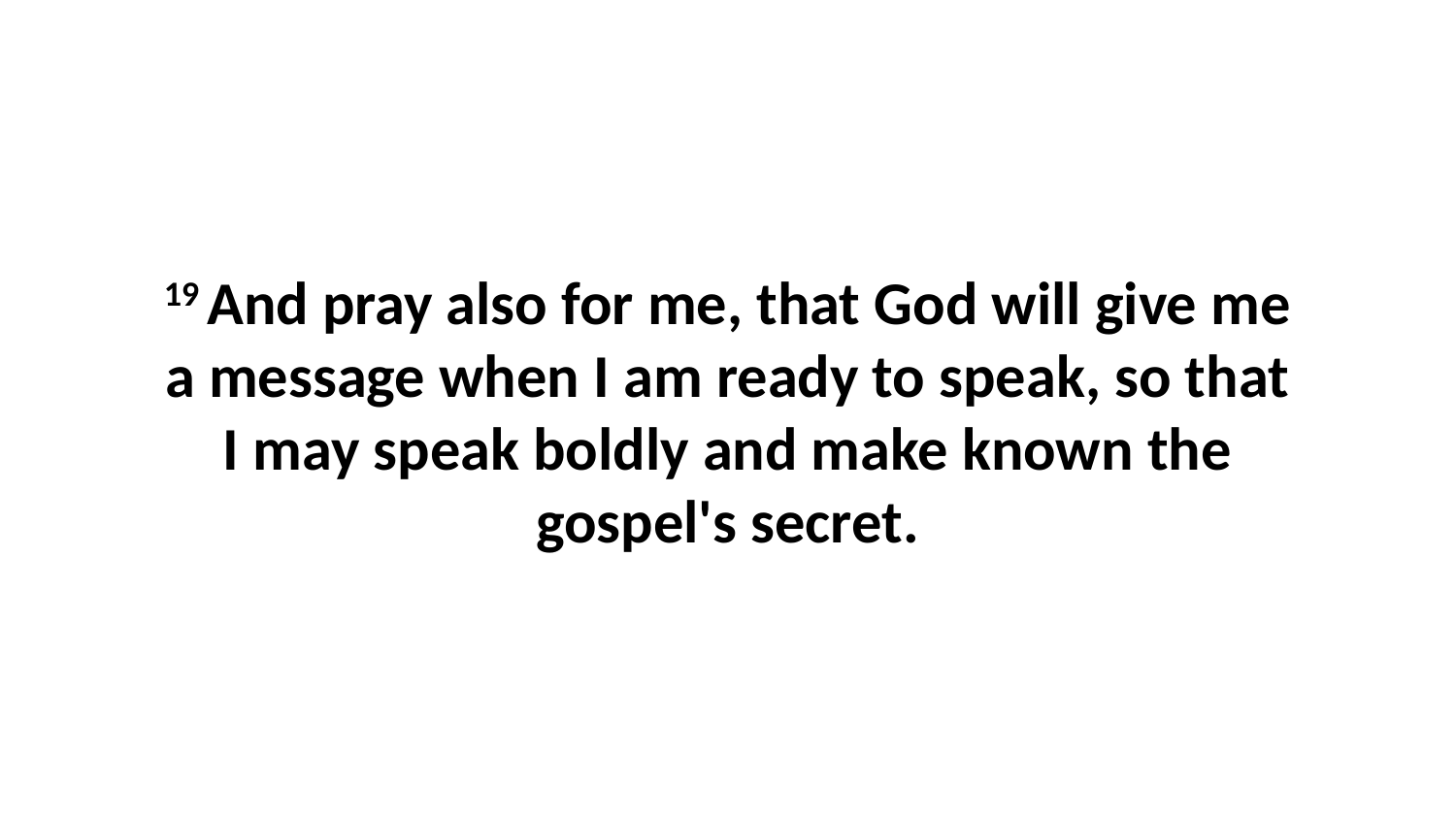

19 And pray also for me, that God will give me a message when I am ready to speak, so that I may speak boldly and make known the gospel's secret.